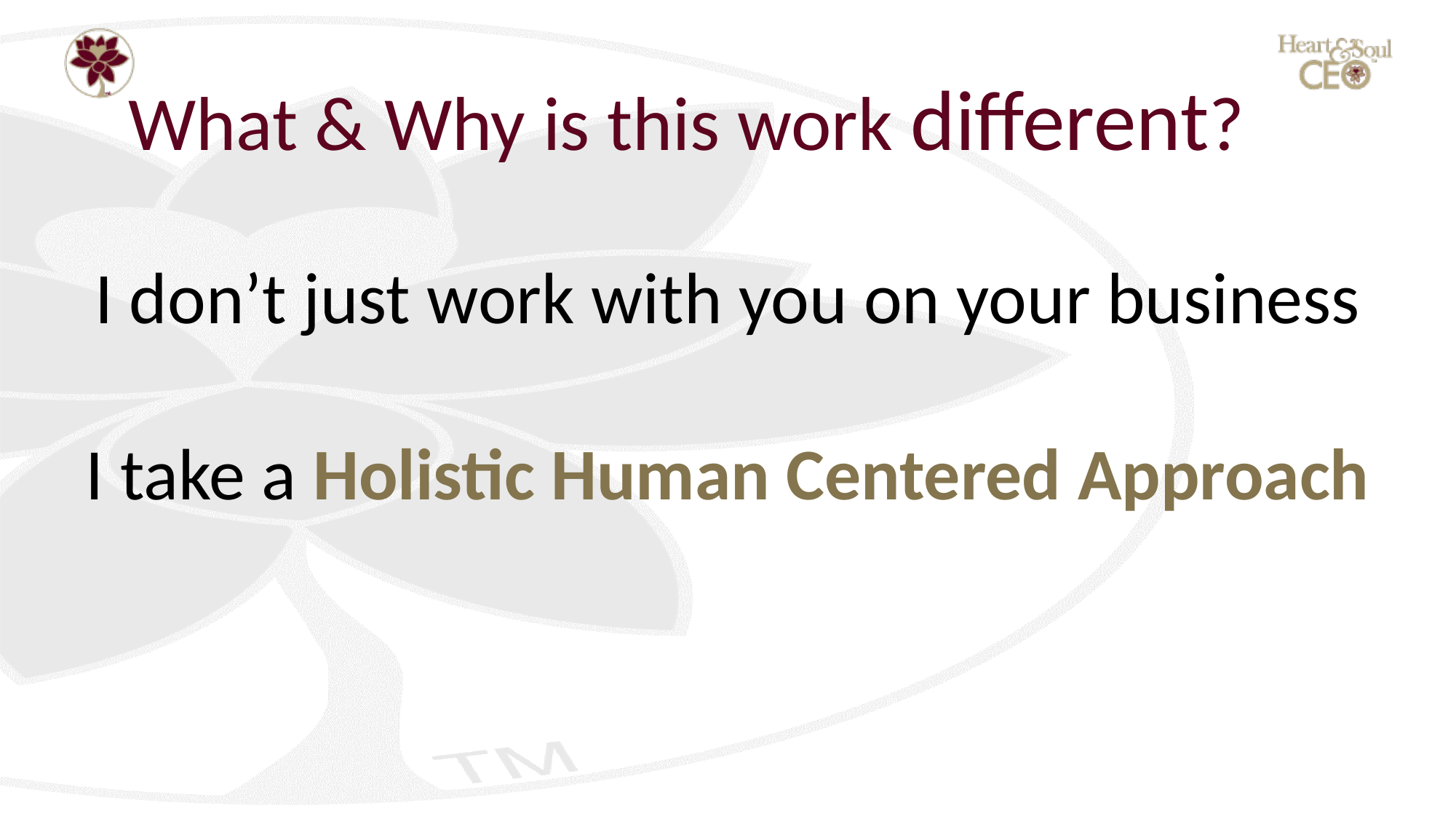

# What & Why is this work different?
I don’t just work with you on your business
I take a Holistic Human Centered Approach